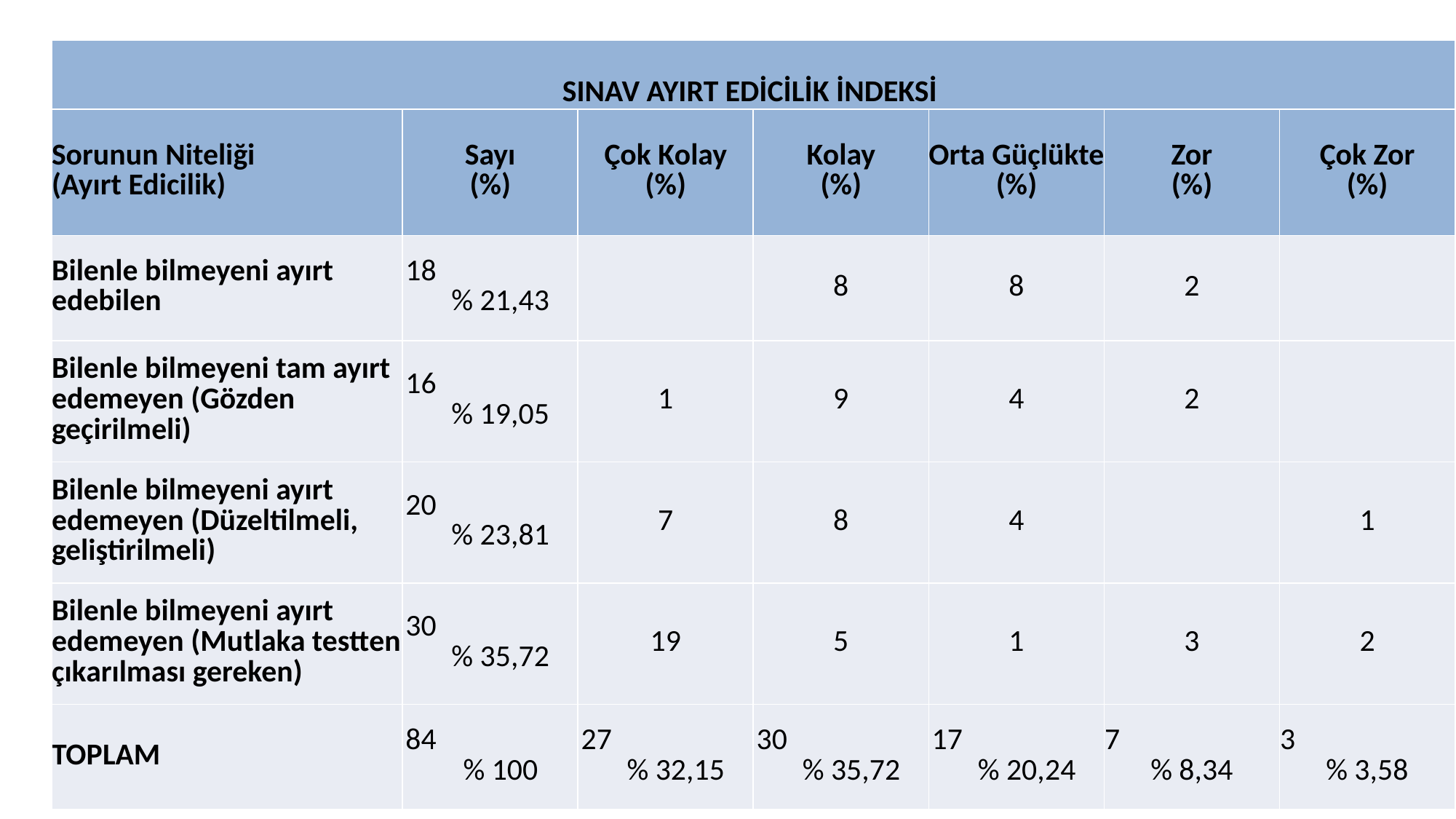

| SINAV AYIRT EDİCİLİK İNDEKSİ |  |  |  |  |  |  |
| --- | --- | --- | --- | --- | --- | --- |
| Sorunun Niteliği (Ayırt Edicilik) | Sayı (%) | Çok Kolay (%) | Kolay (%) | Orta Güçlükte (%) | Zor (%) | Çok Zor (%) |
| Bilenle bilmeyeni ayırt edebilen | 18 % 21,43 |  | 8 | 8 | 2 |  |
| Bilenle bilmeyeni tam ayırt edemeyen (Gözden geçirilmeli) | 16 % 19,05 | 1 | 9 | 4 | 2 |  |
| Bilenle bilmeyeni ayırt edemeyen (Düzeltilmeli, geliştirilmeli) | 20 % 23,81 | 7 | 8 | 4 |  | 1 |
| Bilenle bilmeyeni ayırt edemeyen (Mutlaka testten çıkarılması gereken) | 30 % 35,72 | 19 | 5 | 1 | 3 | 2 |
| TOPLAM | 84 % 100 | 27 % 32,15 | 30 % 35,72 | 17 % 20,24 | 7 % 8,34 | 3 % 3,58 |